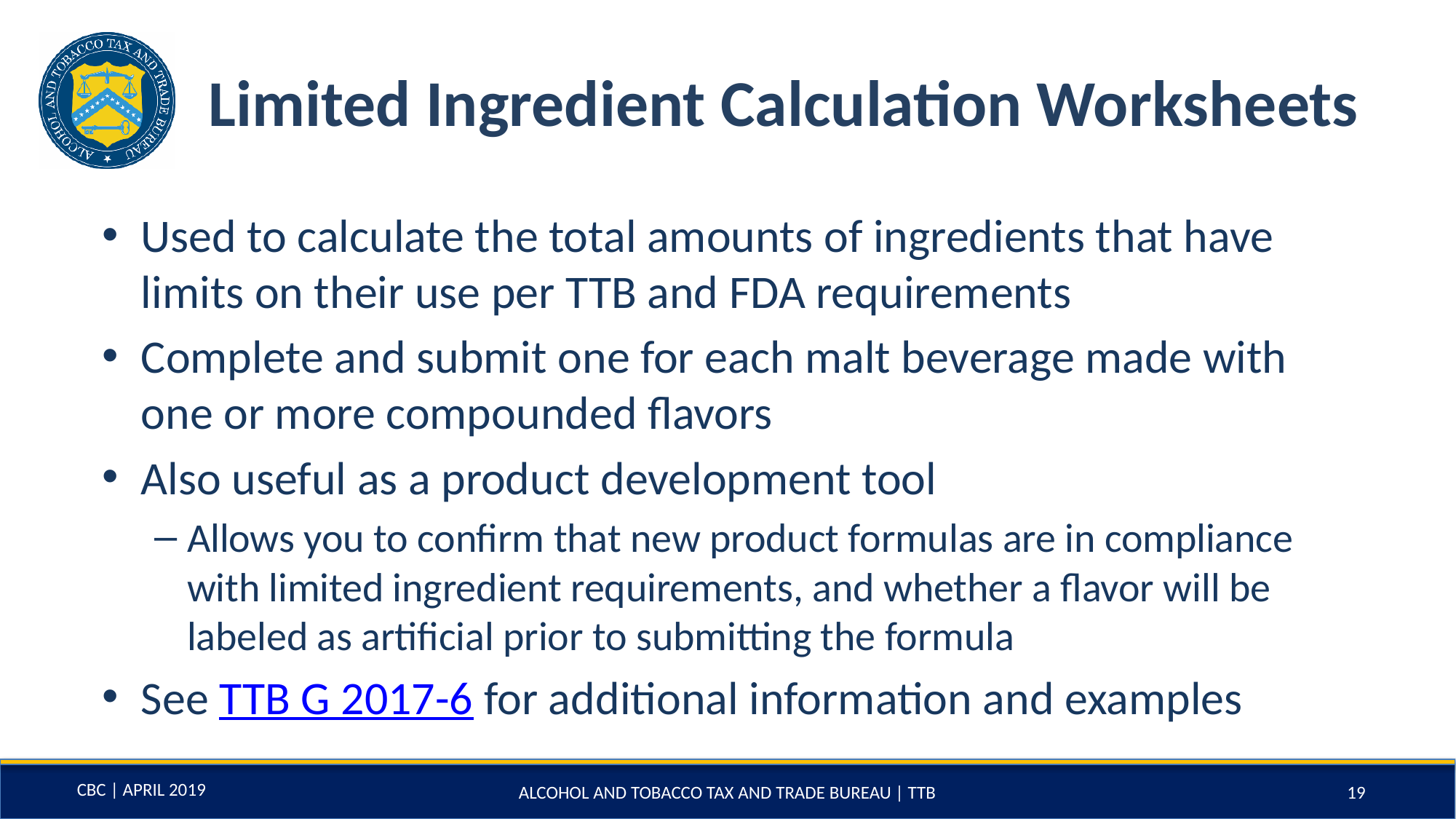

# Limited Ingredient Calculation Worksheets
Used to calculate the total amounts of ingredients that have limits on their use per TTB and FDA requirements
Complete and submit one for each malt beverage made with one or more compounded flavors
Also useful as a product development tool
Allows you to confirm that new product formulas are in compliance with limited ingredient requirements, and whether a flavor will be labeled as artificial prior to submitting the formula
See TTB G 2017-6 for additional information and examples
ALCOHOL AND TOBACCO TAX AND TRADE BUREAU | TTB
19